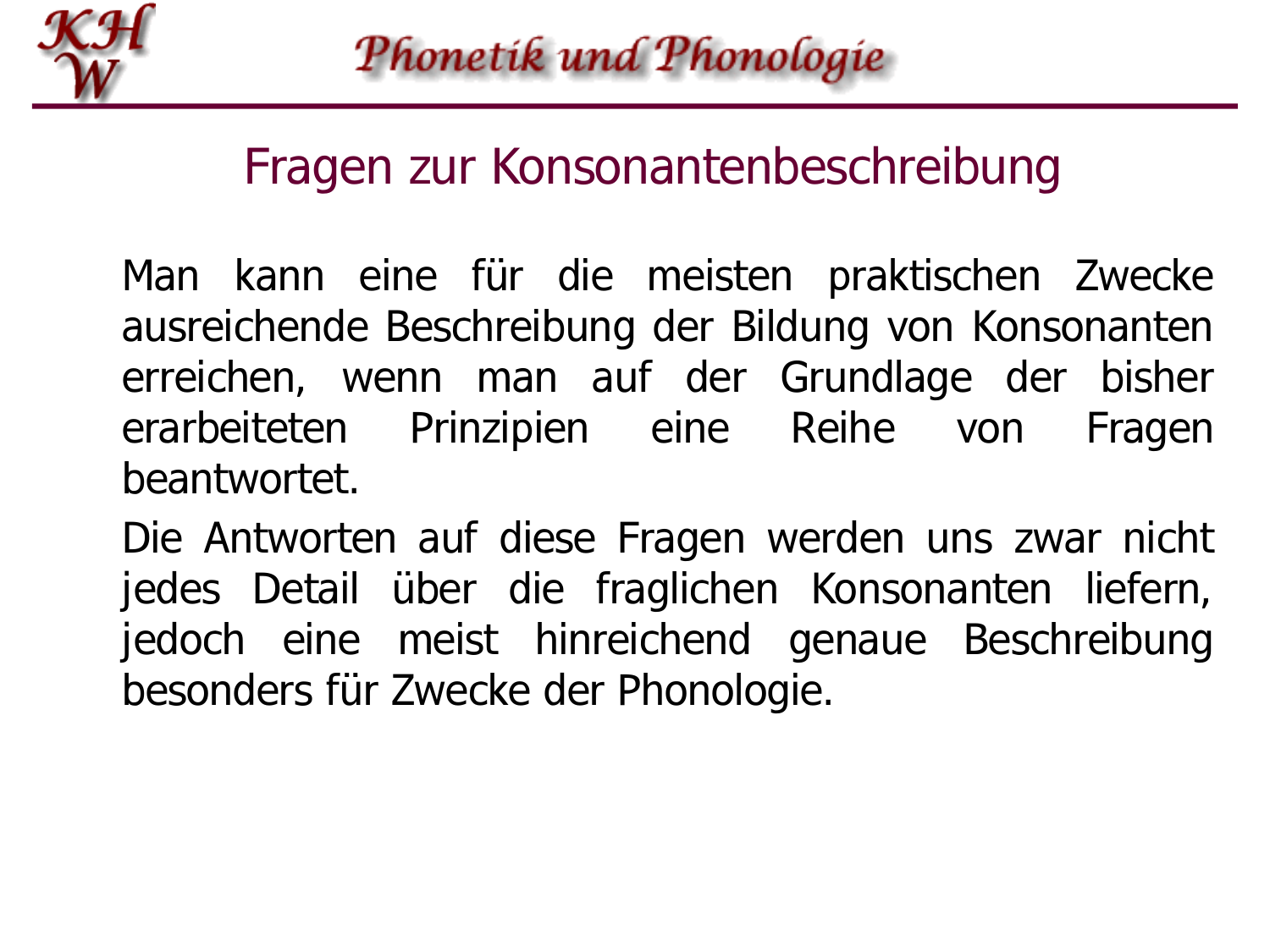

# Fragen zur Konsonantenbeschreibung
Man kann eine für die meisten praktischen Zwecke ausreichende Beschreibung der Bildung von Konsonanten erreichen, wenn man auf der Grundlage der bisher erarbeiteten Prinzipien eine Reihe von Fragen beantwortet.
Die Antworten auf diese Fragen werden uns zwar nicht jedes Detail über die fraglichen Konsonanten liefern, jedoch eine meist hinreichend genaue Beschreibung besonders für Zwecke der Phonologie.